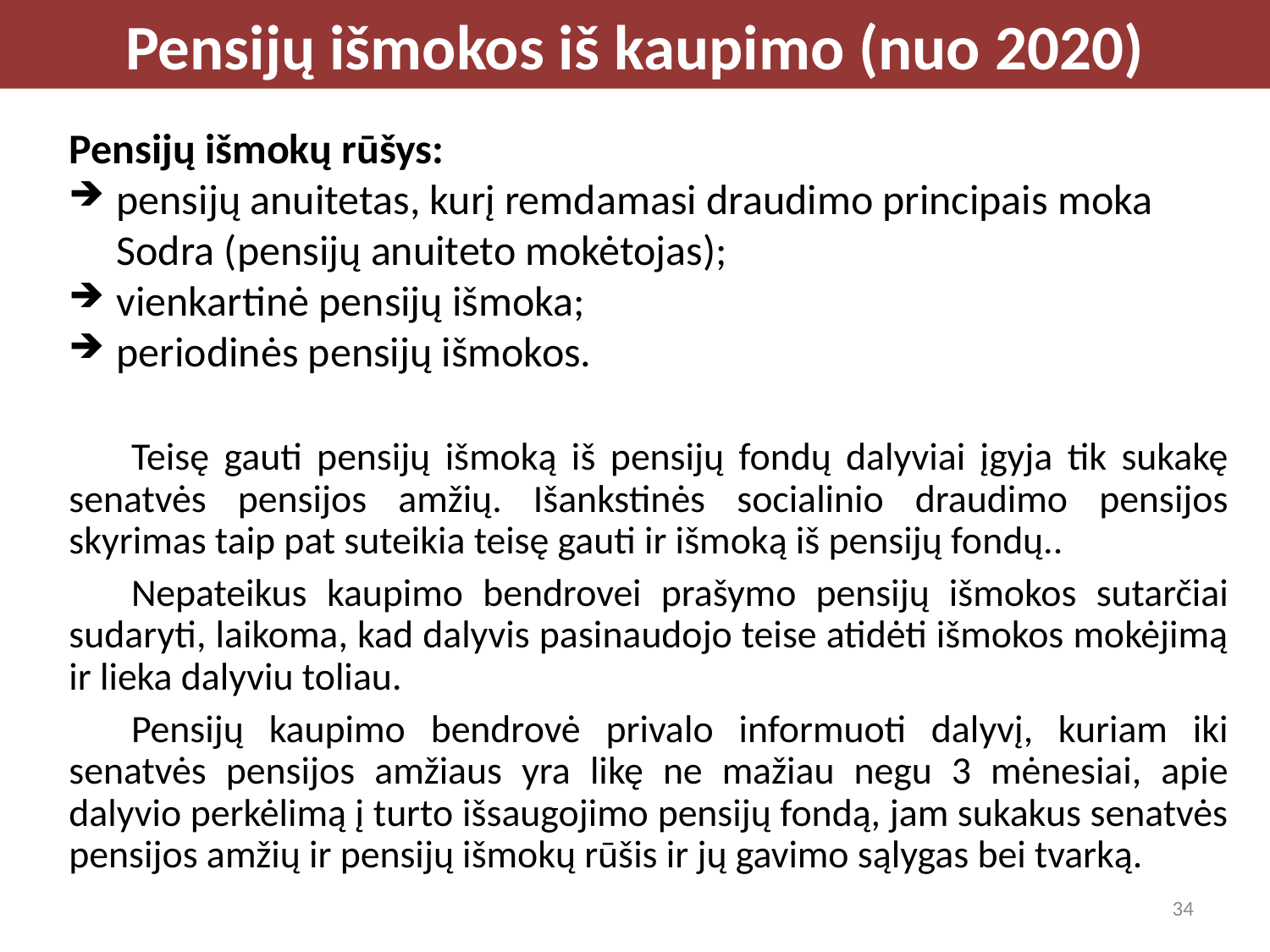

Pensijų išmokos iš kaupimo (nuo 2020)
Pensijų išmokų rūšys:
pensijų anuitetas, kurį remdamasi draudimo principais moka Sodra (pensijų anuiteto mokėtojas);
vienkartinė pensijų išmoka;
periodinės pensijų išmokos.

Teisę gauti pensijų išmoką iš pensijų fondų dalyviai įgyja tik sukakę senatvės pensijos amžių. Išankstinės socialinio draudimo pensijos skyrimas taip pat suteikia teisę gauti ir išmoką iš pensijų fondų..
Nepateikus kaupimo bendrovei prašymo pensijų išmokos sutarčiai sudaryti, laikoma, kad dalyvis pasinaudojo teise atidėti išmokos mokėjimą ir lieka dalyviu toliau.
Pensijų kaupimo bendrovė privalo informuoti dalyvį, kuriam iki senatvės pensijos amžiaus yra likę ne mažiau negu 3 mėnesiai, apie dalyvio perkėlimą į turto išsaugojimo pensijų fondą, jam sukakus senatvės pensijos amžių ir pensijų išmokų rūšis ir jų gavimo sąlygas bei tvarką.

34